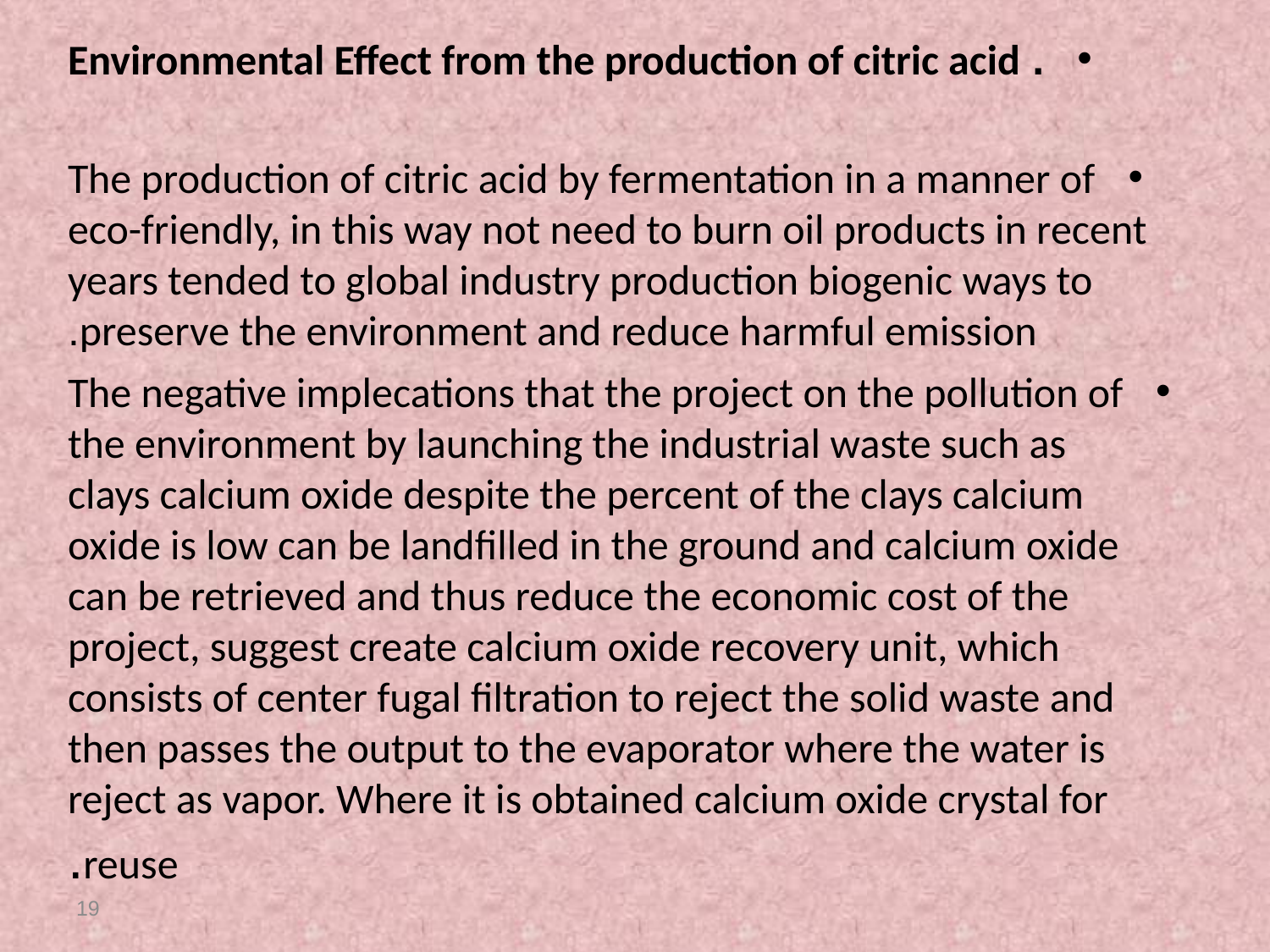

. Environmental Effect from the production of citric acid

The production of citric acid by fermentation in a manner of eco-friendly, in this way not need to burn oil products in recent years tended to global industry production biogenic ways to preserve the environment and reduce harmful emission.
The negative implecations that the project on the pollution of the environment by launching the industrial waste such as clays calcium oxide despite the percent of the clays calcium oxide is low can be landfilled in the ground and calcium oxide can be retrieved and thus reduce the economic cost of the project, suggest create calcium oxide recovery unit, which consists of center fugal filtration to reject the solid waste and then passes the output to the evaporator where the water is reject as vapor. Where it is obtained calcium oxide crystal for reuse.
19